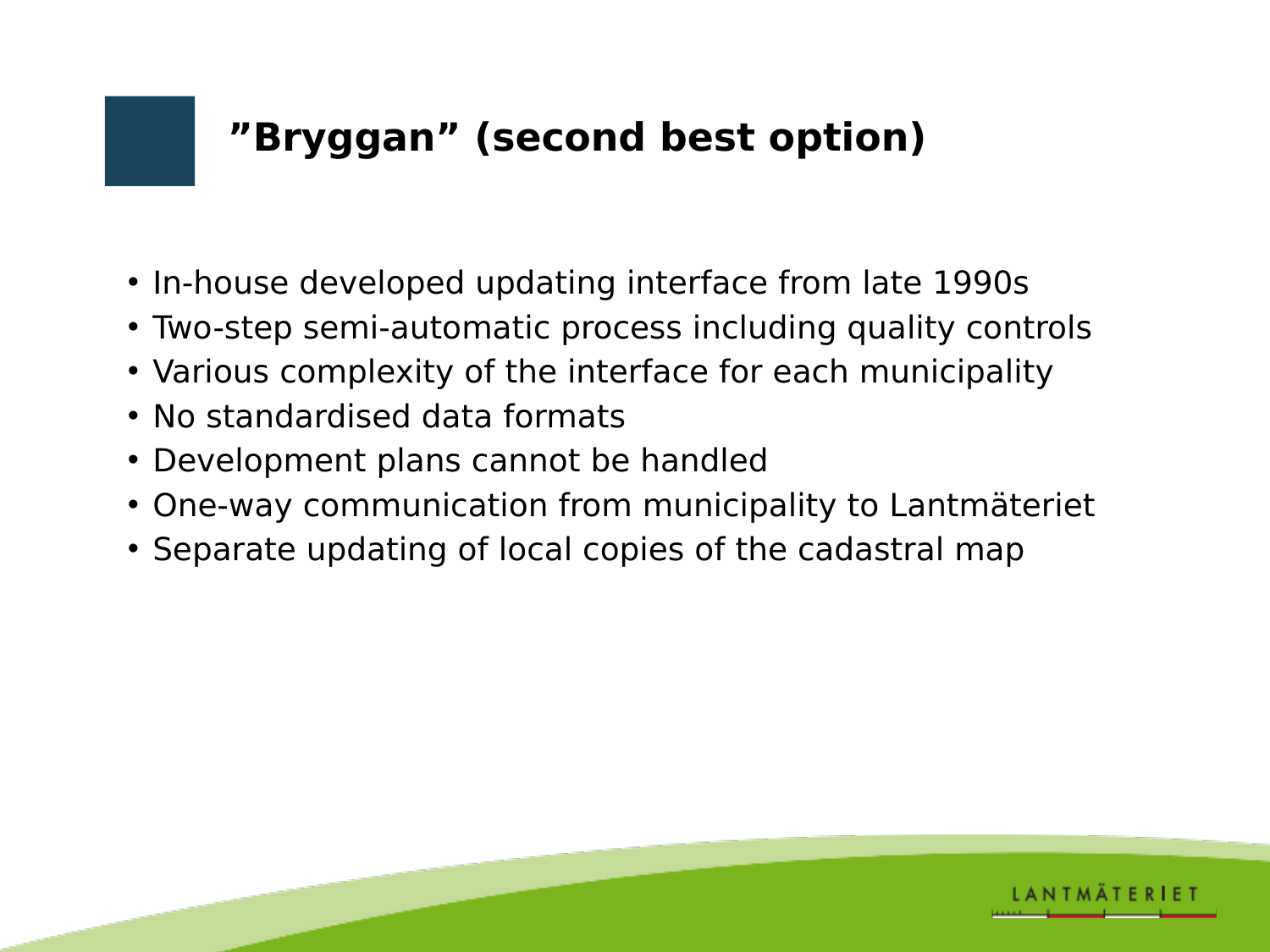

# ”Bryggan” (second best option)
In-house developed updating interface from late 1990s
Two-step semi-automatic process including quality controls
Various complexity of the interface for each municipality
No standardised data formats
Development plans cannot be handled
One-way communication from municipality to Lantmäteriet
Separate updating of local copies of the cadastral map